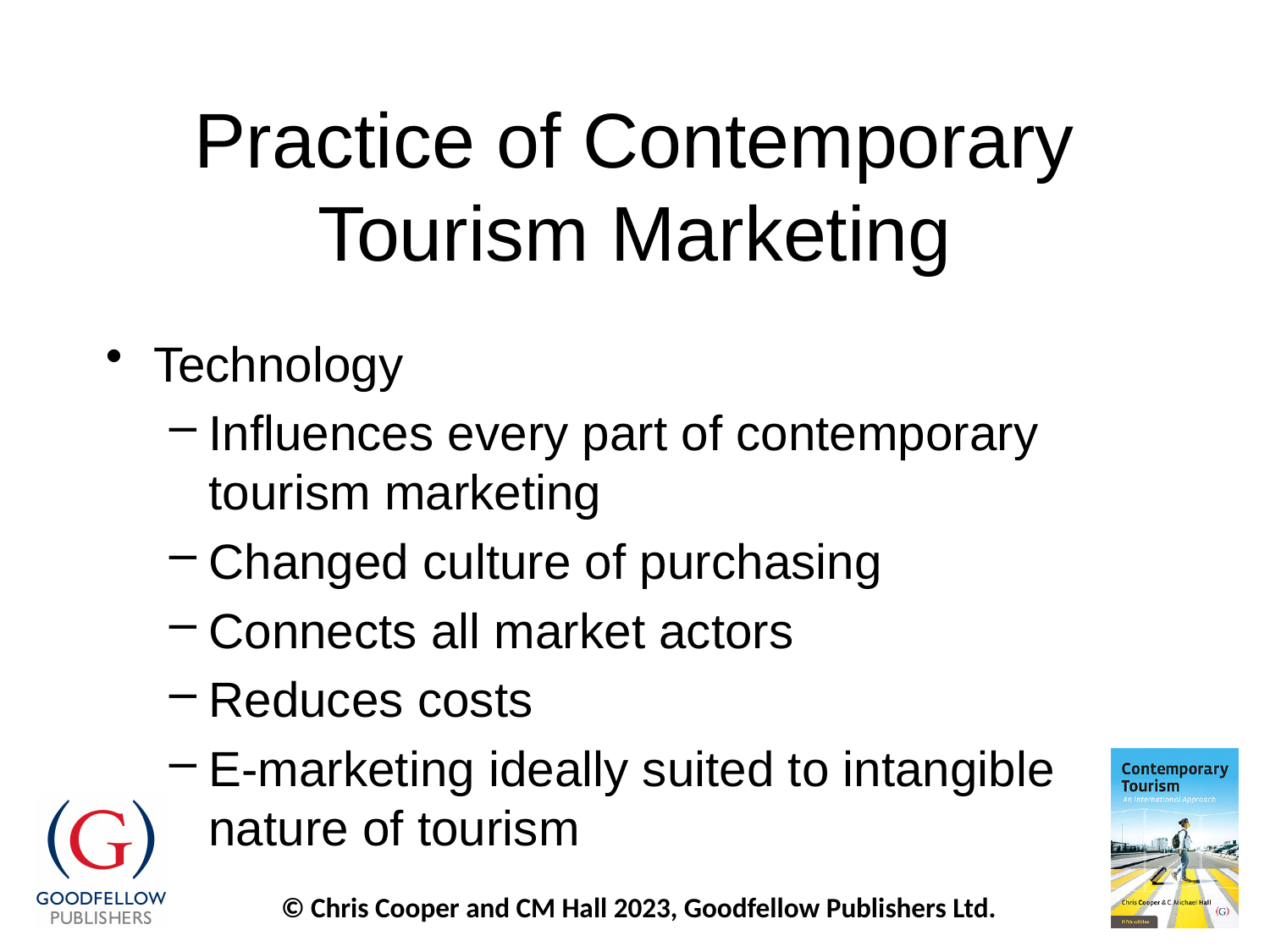

# Practice of Contemporary Tourism Marketing
Technology
Influences every part of contemporary tourism marketing
Changed culture of purchasing
Connects all market actors
Reduces costs
E-marketing ideally suited to intangible nature of tourism